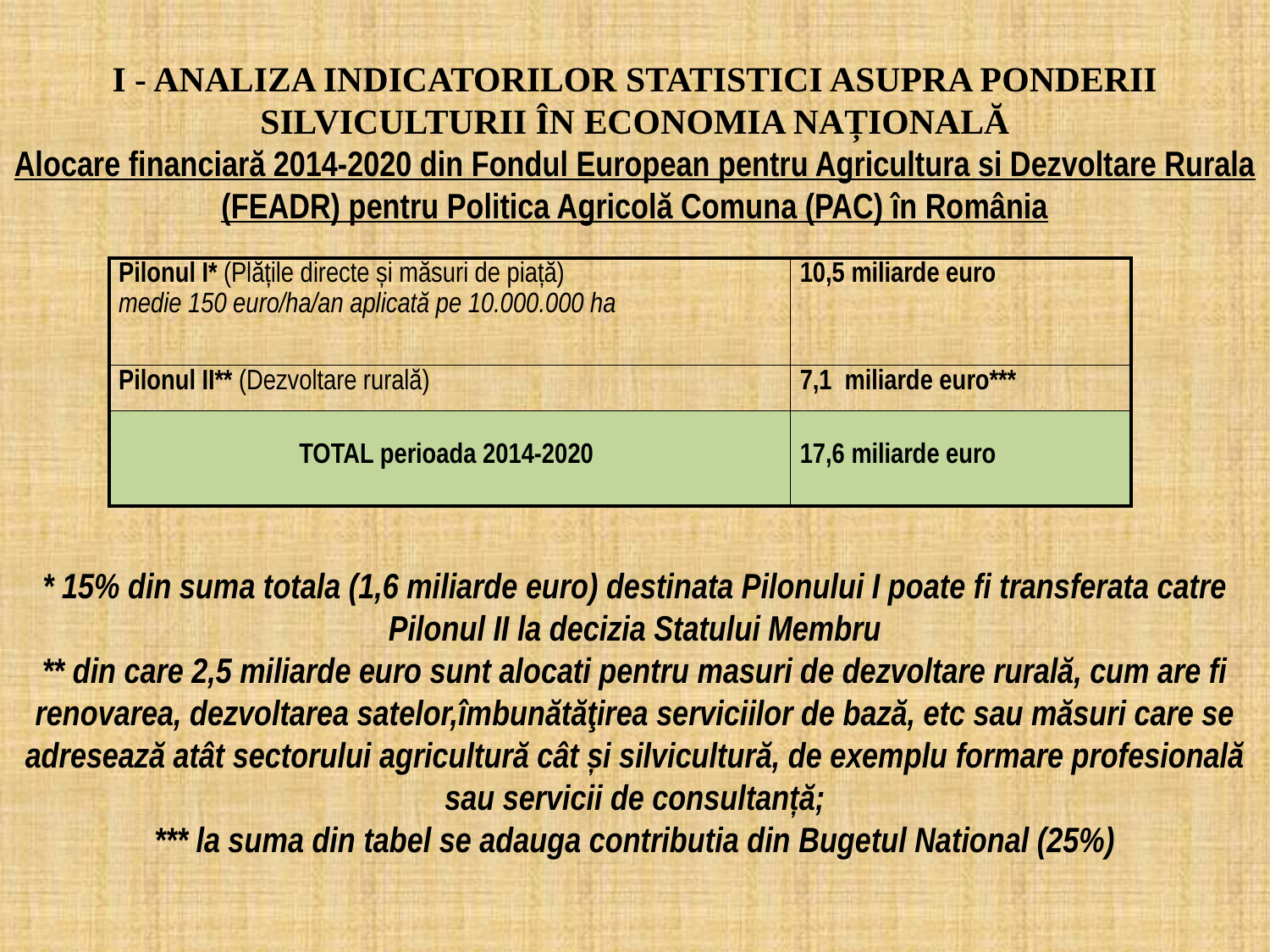

I - ANALIZA INDICATORILOR STATISTICI ASUPRA PONDERII SILVICULTURII ÎN ECONOMIA NAȚIONALĂ
Alocare financiară 2014-2020 din Fondul European pentru Agricultura si Dezvoltare Rurala (FEADR) pentru Politica Agricolă Comuna (PAC) în România
| Pilonul I\* (Plățile directe și măsuri de piață) medie 150 euro/ha/an aplicată pe 10.000.000 ha | 10,5 miliarde euro |
| --- | --- |
| Pilonul II\*\* (Dezvoltare rurală) | 7,1 miliarde euro\*\*\* |
| TOTAL perioada 2014-2020 | 17,6 miliarde euro |
* 15% din suma totala (1,6 miliarde euro) destinata Pilonului I poate fi transferata catre Pilonul II la decizia Statului Membru
** din care 2,5 miliarde euro sunt alocati pentru masuri de dezvoltare rurală, cum are fi renovarea, dezvoltarea satelor,îmbunătăţirea serviciilor de bază, etc sau măsuri care se adresează atât sectorului agricultură cât și silvicultură, de exemplu formare profesională sau servicii de consultanță;
*** la suma din tabel se adauga contributia din Bugetul National (25%)